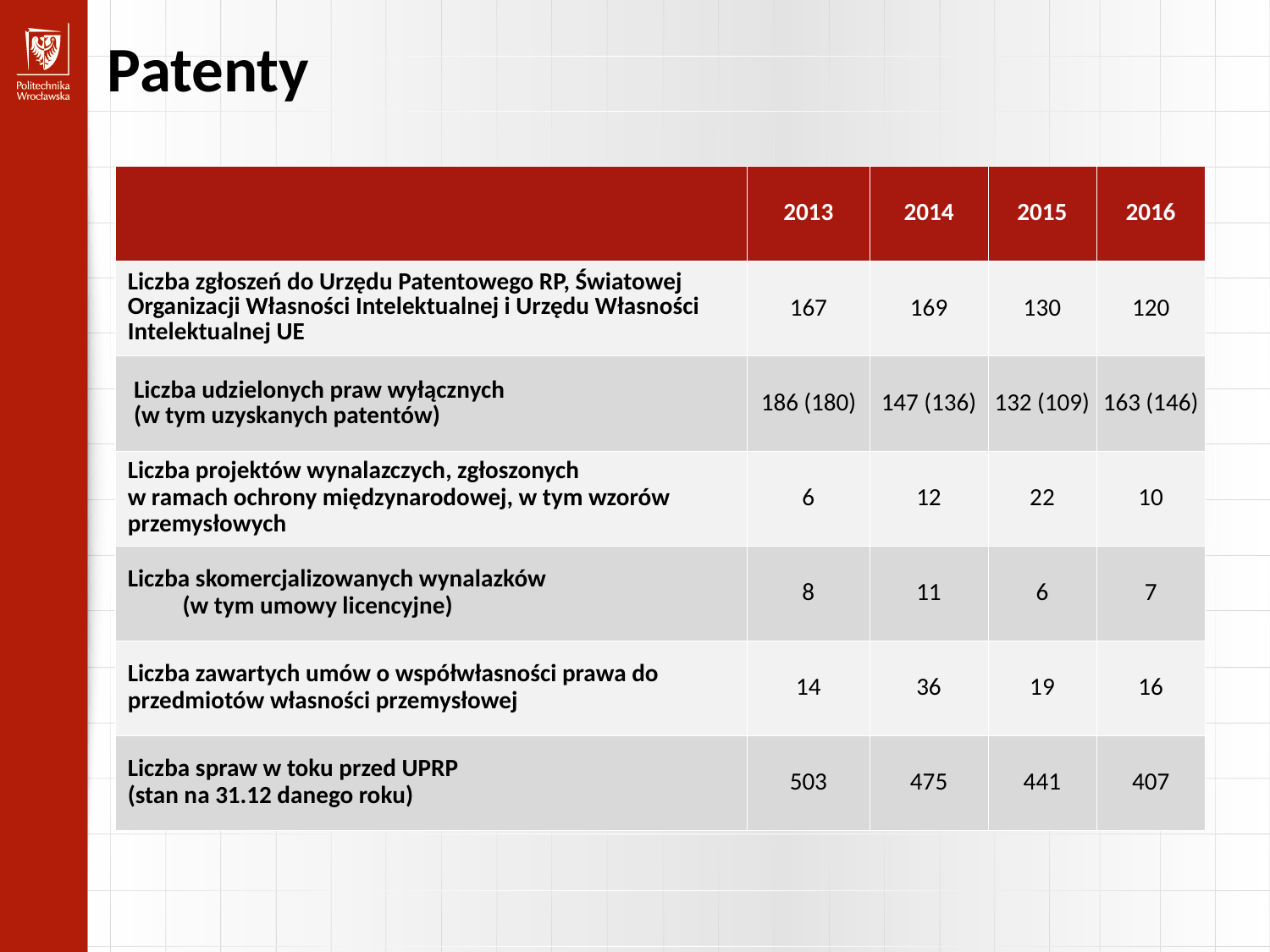

Patenty
|  | 2013 | 2014 | 2015 | 2016 |
| --- | --- | --- | --- | --- |
| Liczba zgłoszeń do Urzędu Patentowego RP, Światowej Organizacji Własności Intelektualnej i Urzędu Własności Intelektualnej UE | 167 | 169 | 130 | 120 |
| Liczba udzielonych praw wyłącznych (w tym uzyskanych patentów) | 186 (180) | 147 (136) | 132 (109) | 163 (146) |
| Liczba projektów wynalazczych, zgłoszonych w ramach ochrony międzynarodowej, w tym wzorów przemysłowych | 6 | 12 | 22 | 10 |
| Liczba skomercjalizowanych wynalazków (w tym umowy licencyjne) | 8 | 11 | 6 | 7 |
| Liczba zawartych umów o współwłasności prawa do przedmiotów własności przemysłowej | 14 | 36 | 19 | 16 |
| Liczba spraw w toku przed UPRP (stan na 31.12 danego roku) | 503 | 475 | 441 | 407 |